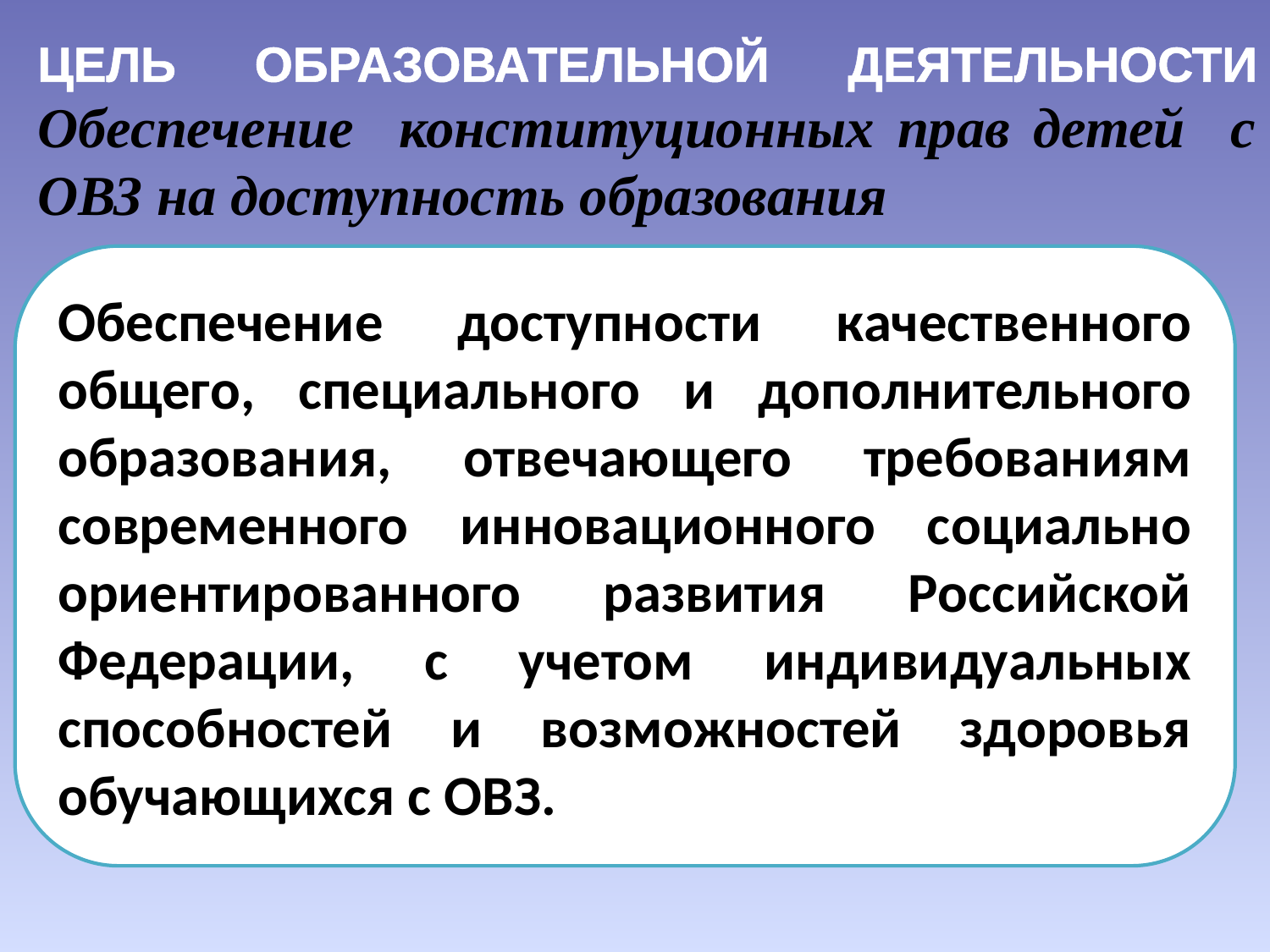

ЦЕЛЬ ОБРАЗОВАТЕЛЬНОЙ ДЕЯТЕЛЬНОСТИ Обеспечение  конституционных прав детей  с ОВЗ на доступность образования
Обеспечение доступности качественного общего, специального и дополнительного образования, отвечающего требованиям современного инновационного социально ориентированного развития Российской Федерации, с учетом индивидуальных способностей и возможностей здоровья обучающихся с ОВЗ.